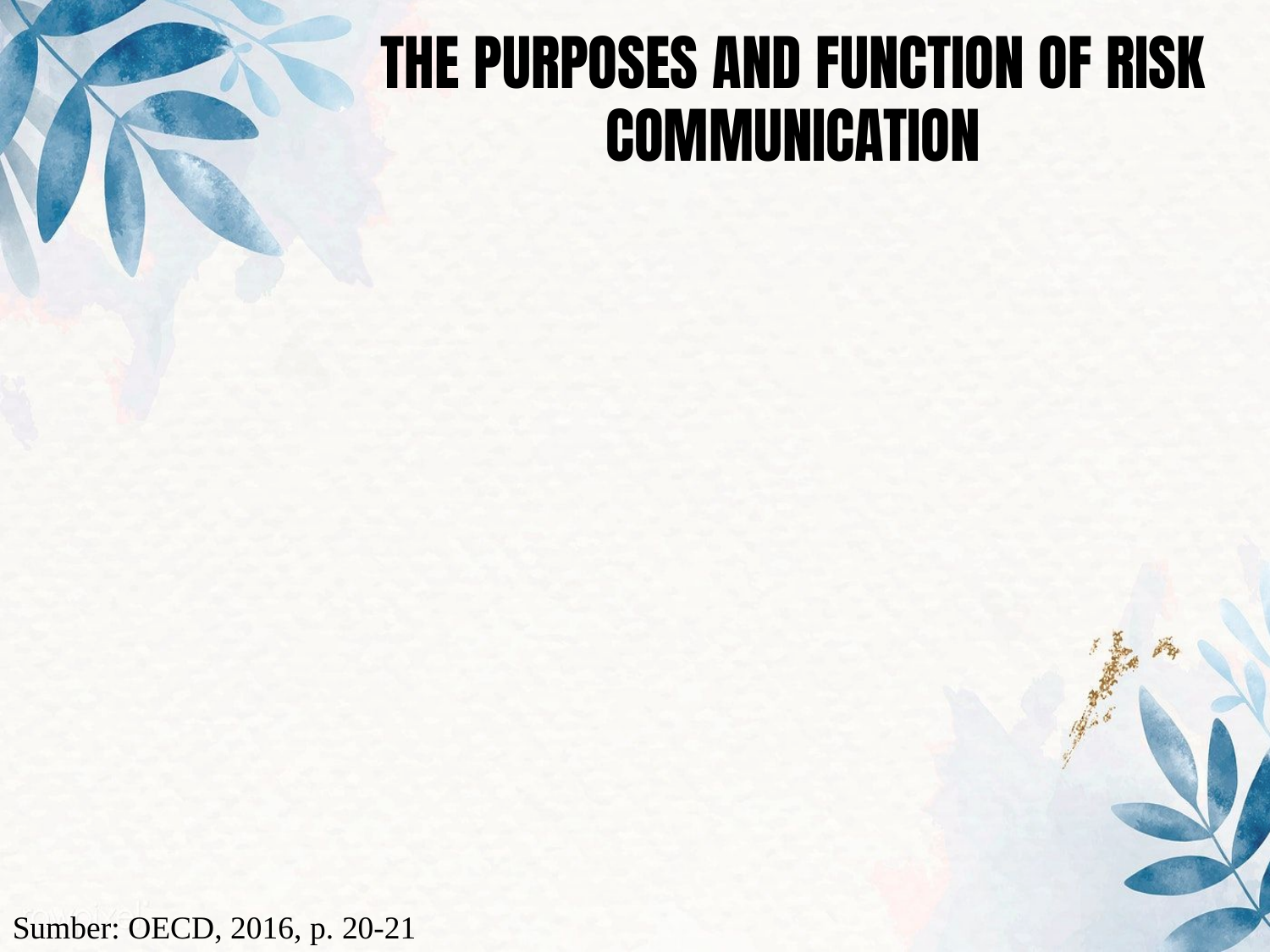

# THE PURPOSES AND FUNCTION OF RISK COMMUNICATION

Sumber: OECD, 2016, p. 20-21